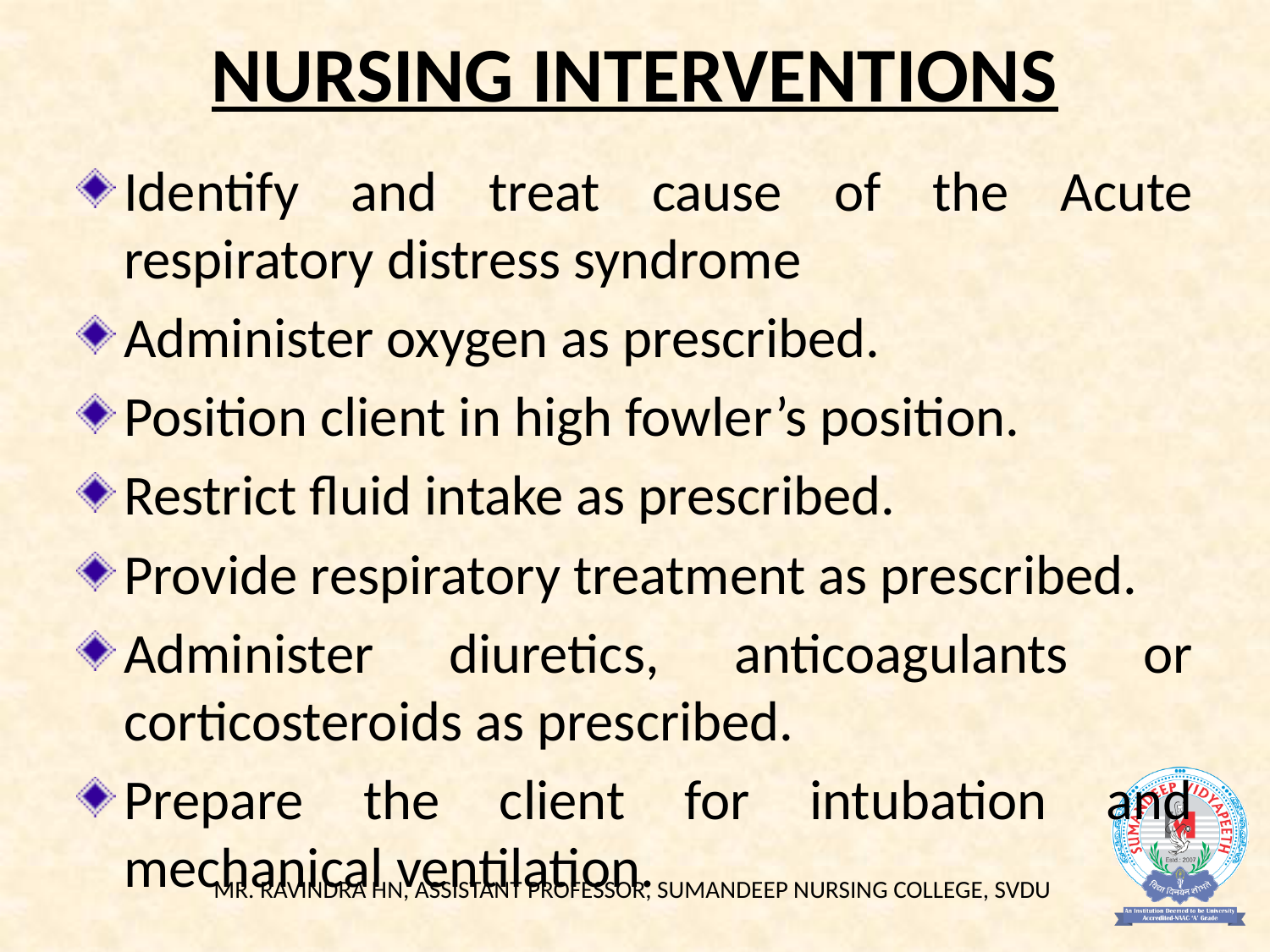

# NURSING INTERVENTIONS
Identify and treat cause of the Acute respiratory distress syndrome
Administer oxygen as prescribed.
Position client in high fowler’s position.
Restrict fluid intake as prescribed.
Provide respiratory treatment as prescribed.
Administer diuretics, anticoagulants or corticosteroids as prescribed.
Prepare the client for intubation and mechanical ventilation.